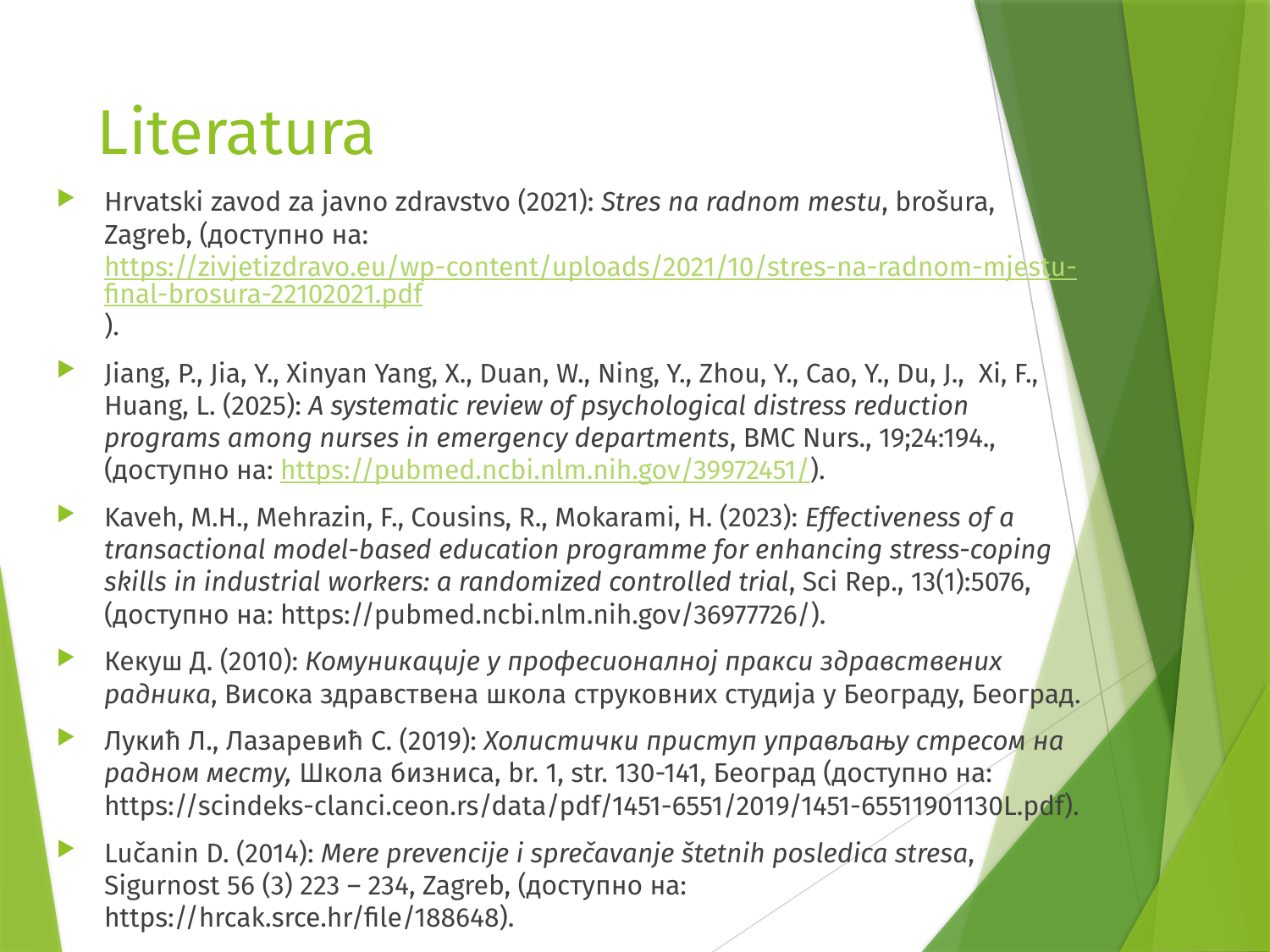

# Literatura
Hrvatski zavod za javno zdravstvo (2021): Stres na radnom mestu, brošura, Zagreb, (доступно на: https://zivjetizdravo.eu/wp-content/uploads/2021/10/stres-na-radnom-mjestu-final-brosura-22102021.pdf).
Jiang, P., Jia, Y., Xinyan Yang, X., Duan, W., Ning, Y., Zhou, Y., Cao, Y., Du, J.,  Xi, F., Huang, L. (2025): A systematic review of psychological distress reduction programs among nurses in emergency departments, BMC Nurs., 19;24:194., (доступно на: https://pubmed.ncbi.nlm.nih.gov/39972451/).
Kaveh, M.H., Mehrazin, F., Cousins, R., Mokarami, H. (2023): Effectiveness of a transactional model-based education programme for enhancing stress-coping skills in industrial workers: a randomized controlled trial, Sci Rep., 13(1):5076, (доступно на: https://pubmed.ncbi.nlm.nih.gov/36977726/).
Кекуш Д. (2010): Комуникације у професионалној пракси здравствених радника, Висока здравствена школа струковних студија у Београду, Београд.
Лукић Л., Лазаревић С. (2019): Холистички приступ управљању стресом на радном месту, Школа бизниса, br. 1, str. 130-141, Београд (доступно на:  https://scindeks-clanci.ceon.rs/data/pdf/1451-6551/2019/1451-65511901130L.pdf).
Lučanin D. (2014): Mere prevencije i sprečavanje štetnih posledica stresa, Sigurnost 56 (3) 223 – 234, Zagreb, (доступно на:  https://hrcak.srce.hr/file/188648).